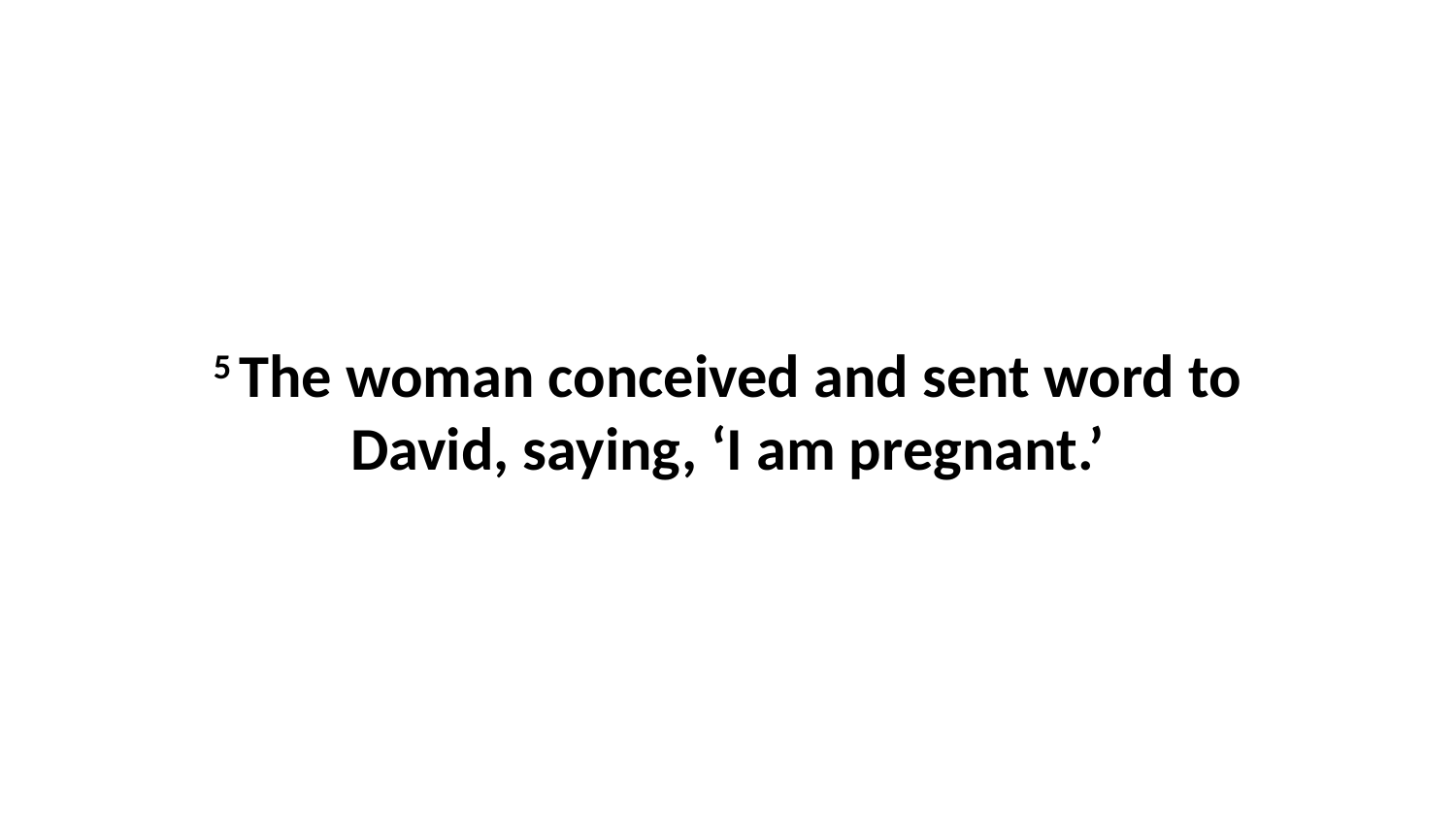

5 The woman conceived and sent word to David, saying, ‘I am pregnant.’